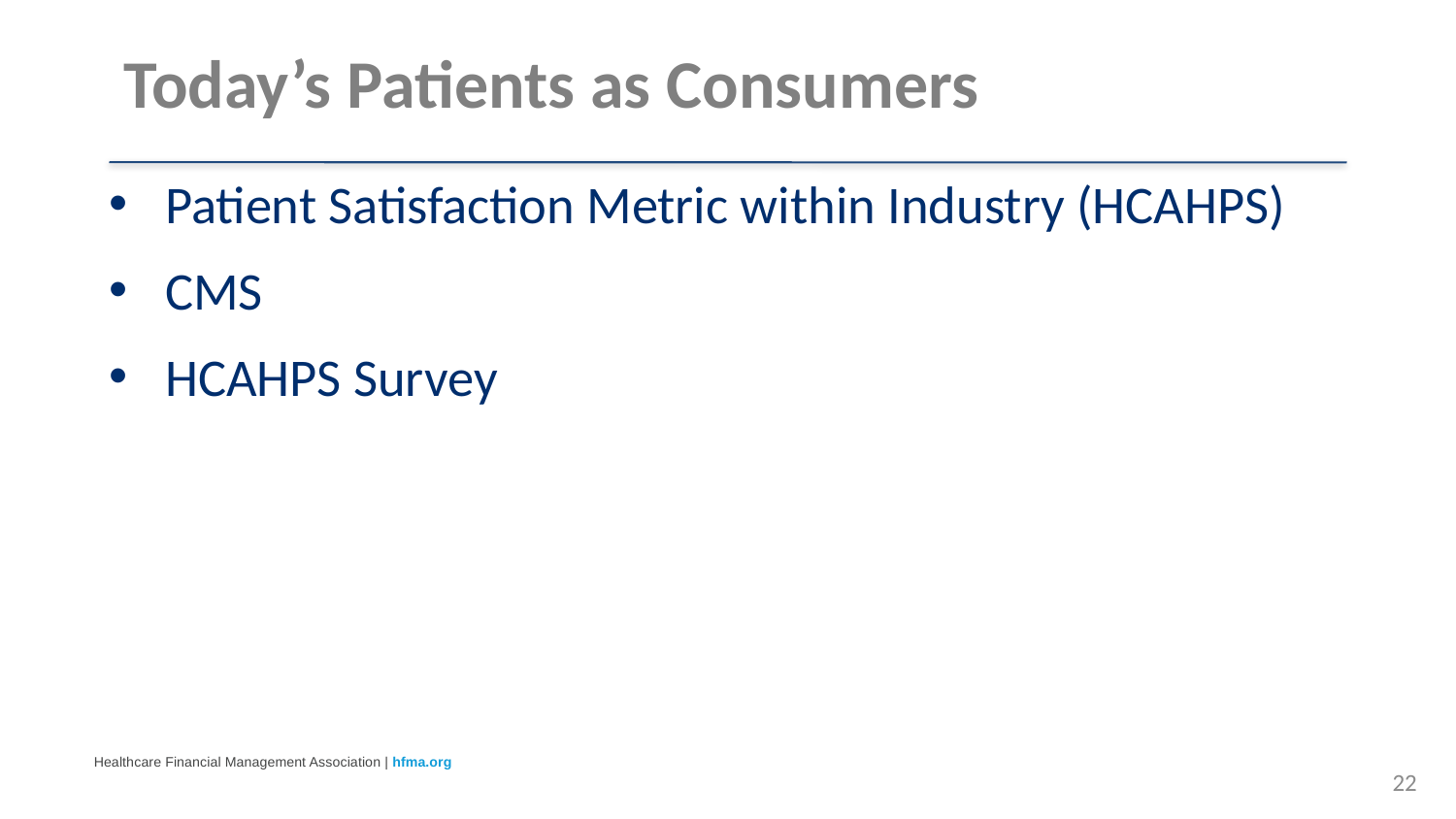

# Today’s Patients as Consumers
Patient Satisfaction Metric within Industry (HCAHPS)
CMS
HCAHPS Survey
22